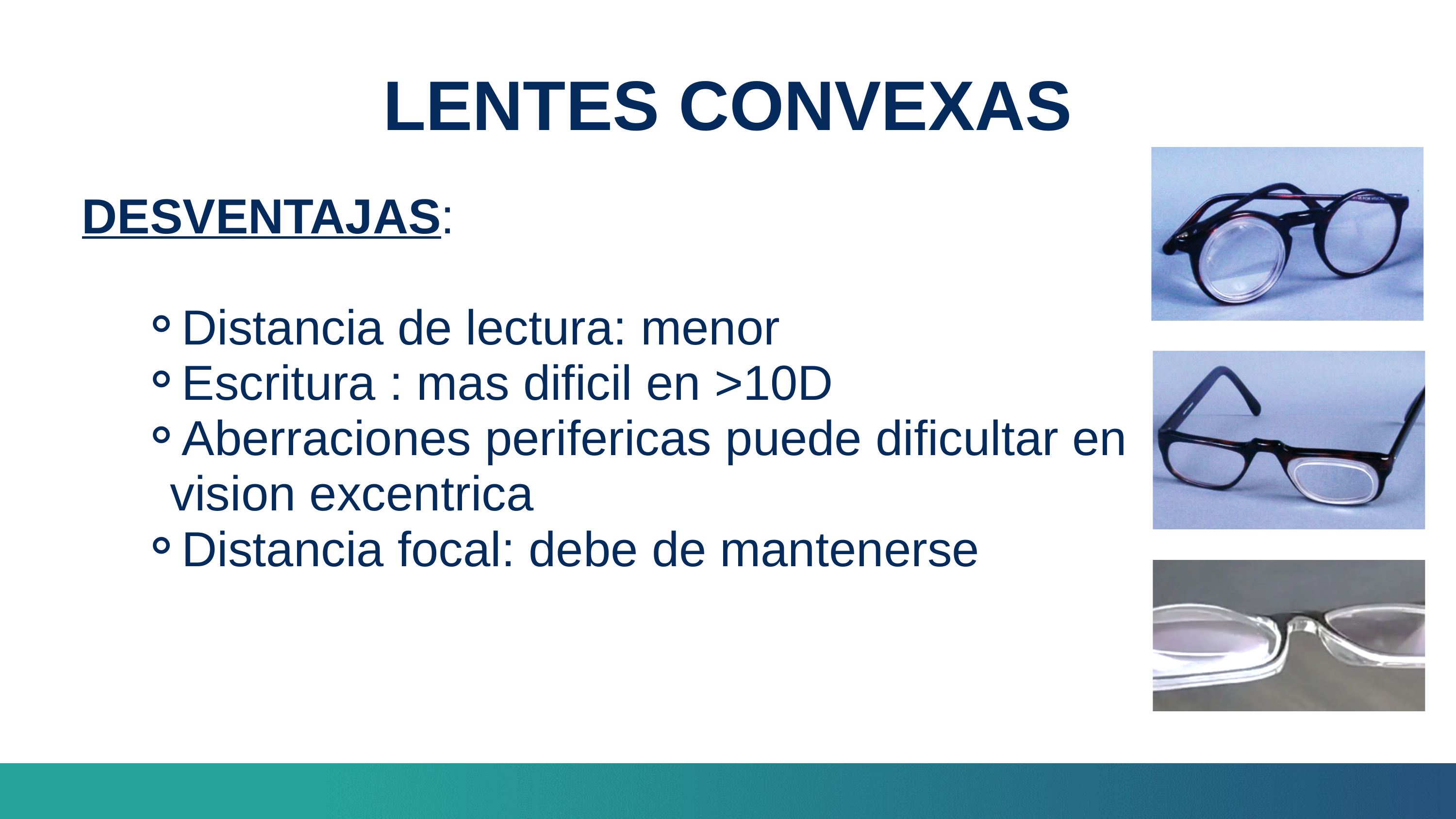

LENTES CONVEXAS

DESVENTAJAS:

Distancia de lectura: menor
Escritura : mas dificil en >10D
Aberraciones perifericas puede dificultar en vision excentrica
Distancia focal: debe de mantenerse